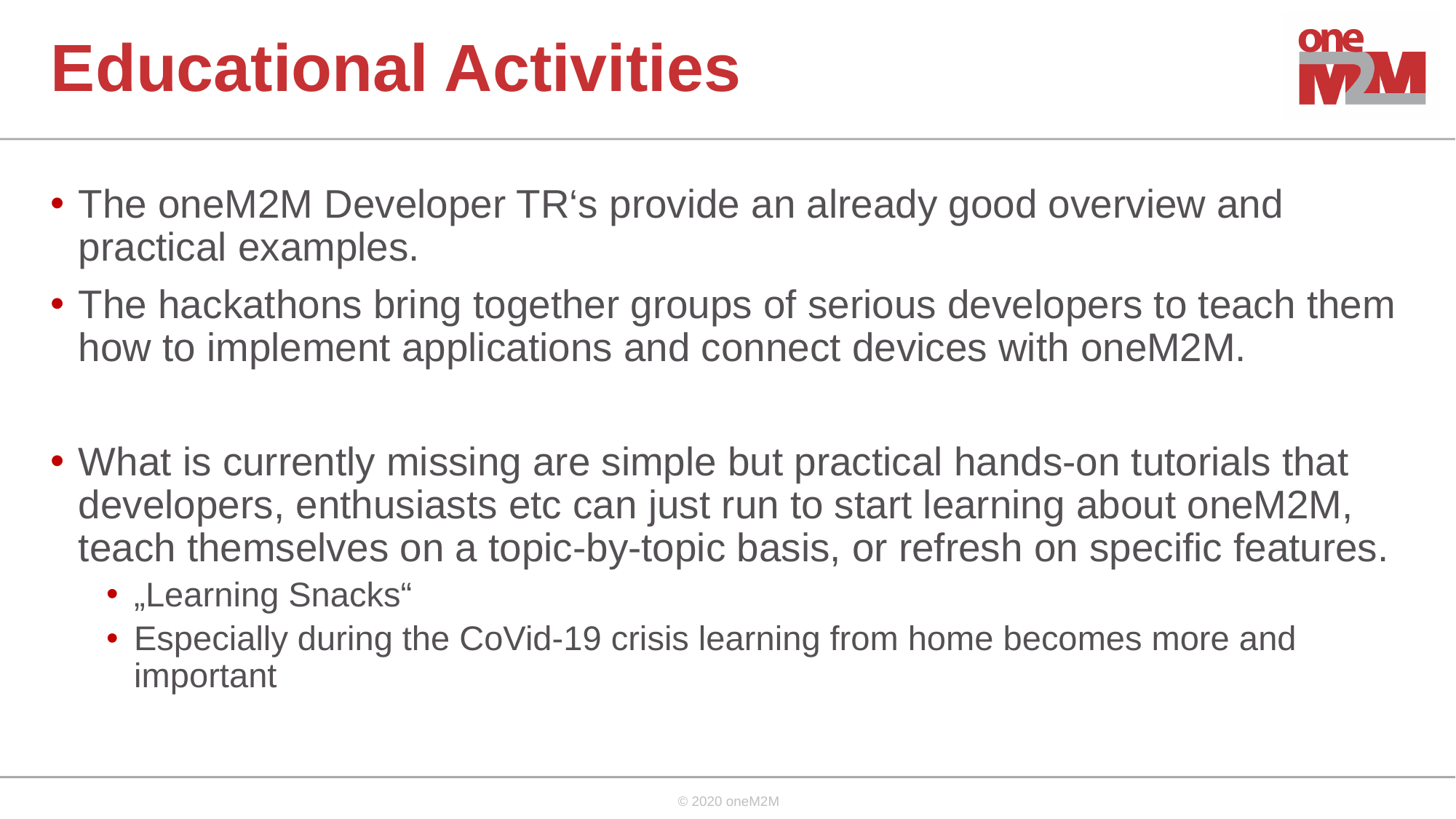

# Educational Activities
The oneM2M Developer TR‘s provide an already good overview and practical examples.
The hackathons bring together groups of serious developers to teach them how to implement applications and connect devices with oneM2M.

What is currently missing are simple but practical hands-on tutorials that developers, enthusiasts etc can just run to start learning about oneM2M, teach themselves on a topic-by-topic basis, or refresh on specific features.
„Learning Snacks“
Especially during the CoVid-19 crisis learning from home becomes more and  important